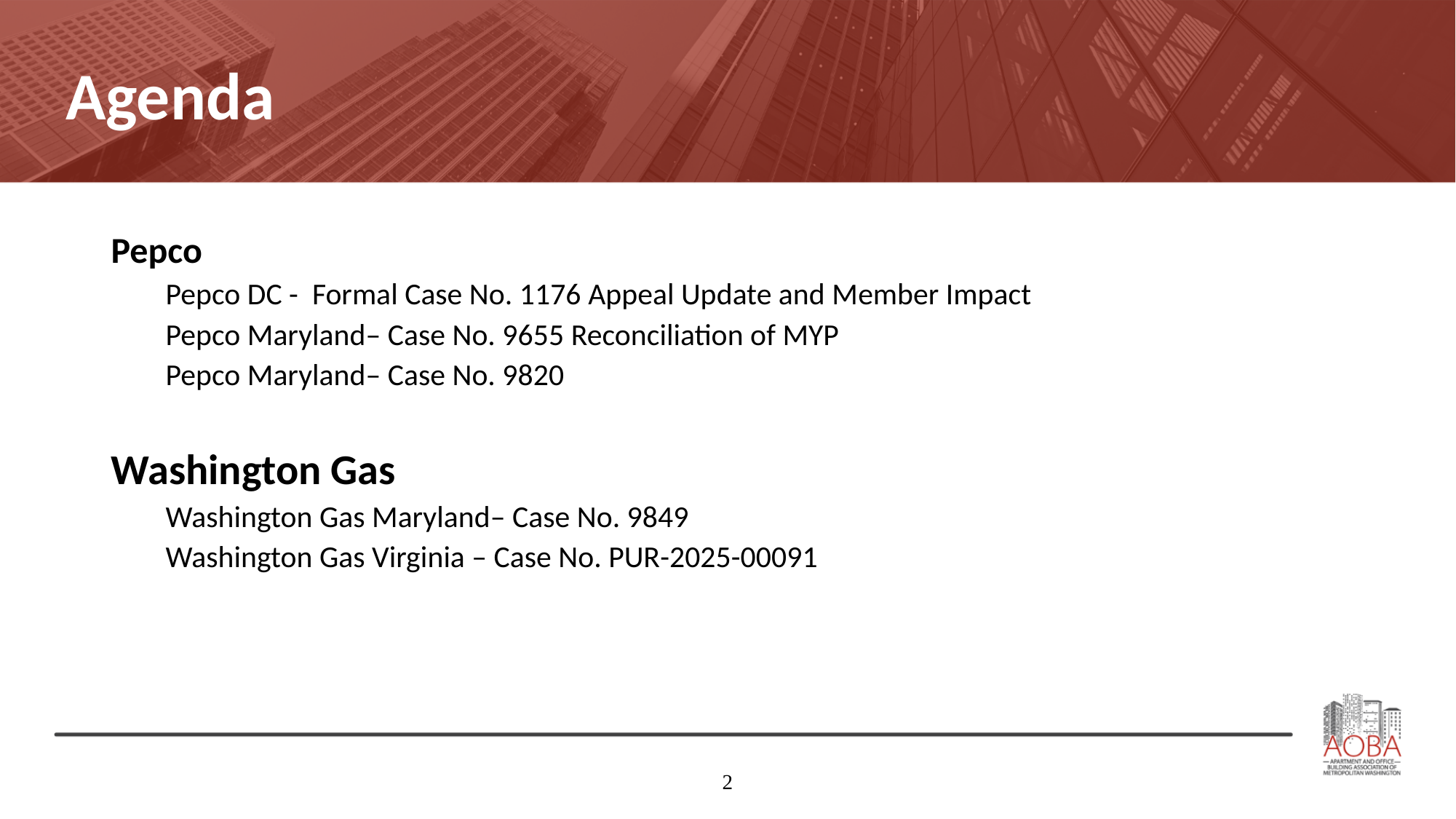

# Agenda
Pepco
Pepco DC -  Formal Case No. 1176 Appeal Update and Member Impact
Pepco Maryland– Case No. 9655 Reconciliation of MYP
Pepco Maryland– Case No. 9820

Washington Gas
Washington Gas Maryland– Case No. 9849
Washington Gas Virginia – Case No. PUR-2025-00091

2